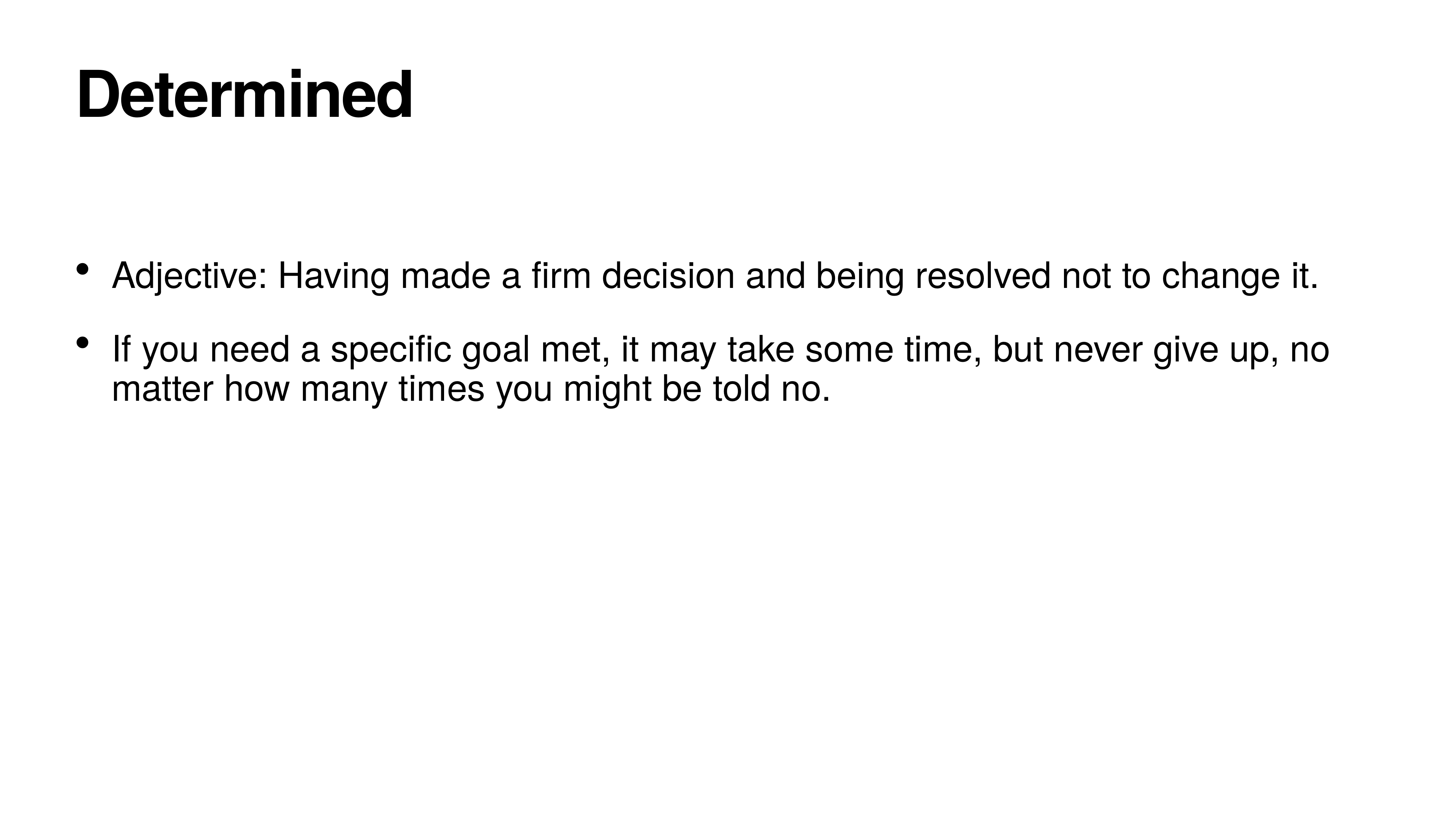

# Determined
Adjective: Having made a firm decision and being resolved not to change it.
If you need a specific goal met, it may take some time, but never give up, no matter how many times you might be told no.
11